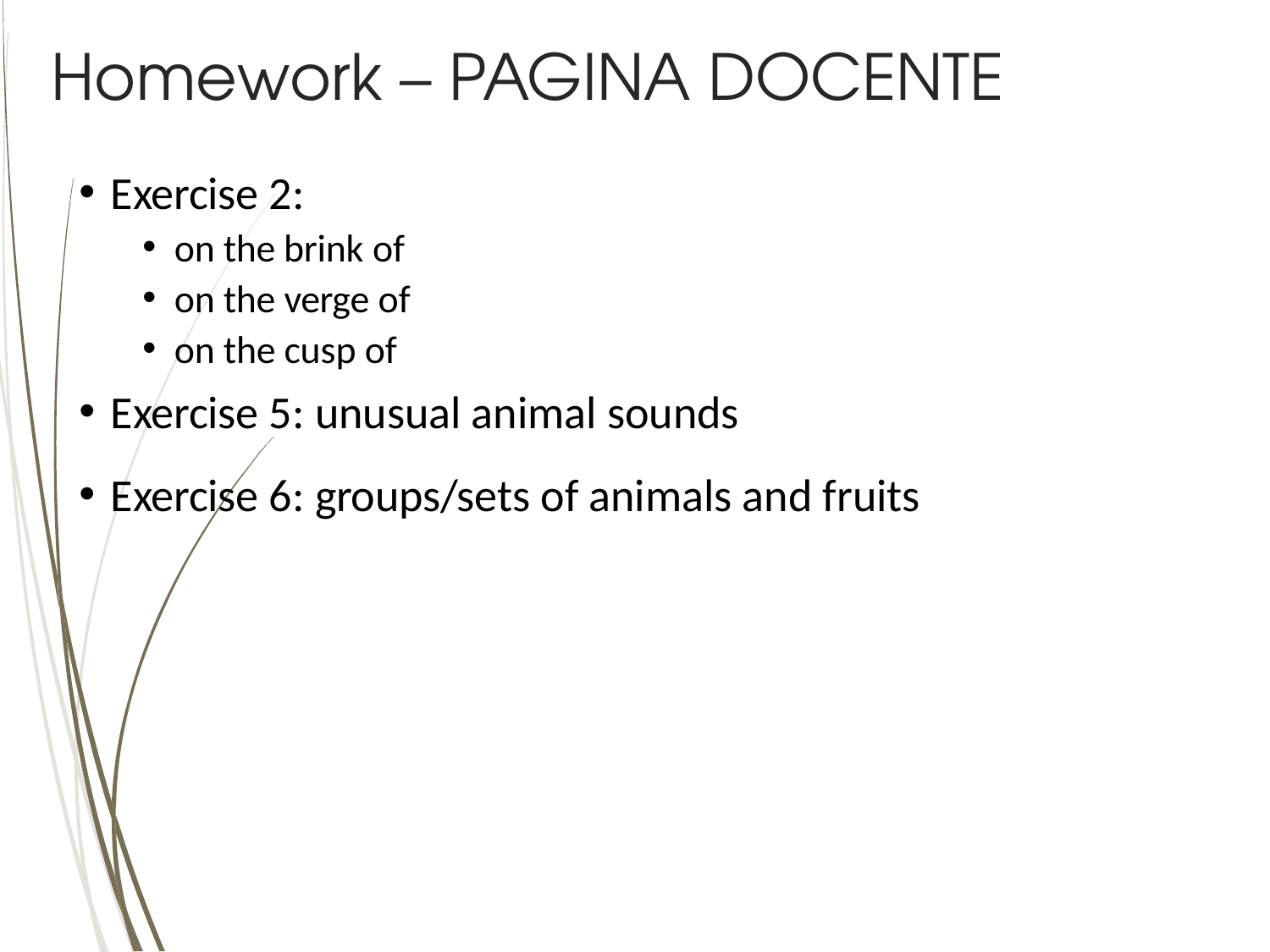

# Homework – PAGINA DOCENTE
Exercise 2:
on the brink of
on the verge of
on the cusp of
Exercise 5: unusual animal sounds
Exercise 6: groups/sets of animals and fruits